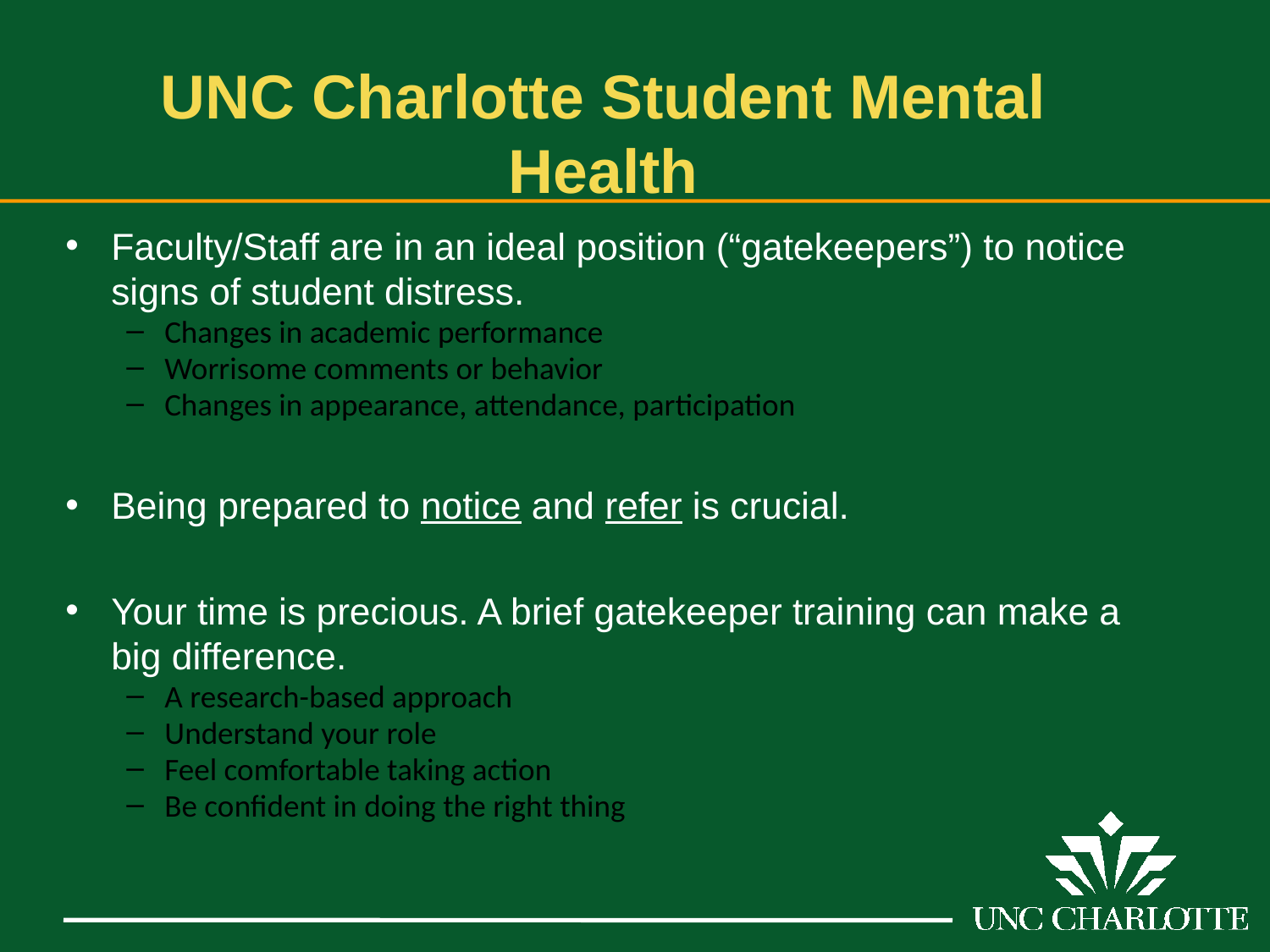

UNC Charlotte Student Mental Health

Faculty/Staff are in an ideal position (“gatekeepers”) to notice signs of student distress.
Changes in academic performance
Worrisome comments or behavior
Changes in appearance, attendance, participation

Being prepared to notice and refer is crucial.

Your time is precious. A brief gatekeeper training can make a big difference.
A research-based approach
Understand your role
Feel comfortable taking action
Be confident in doing the right thing